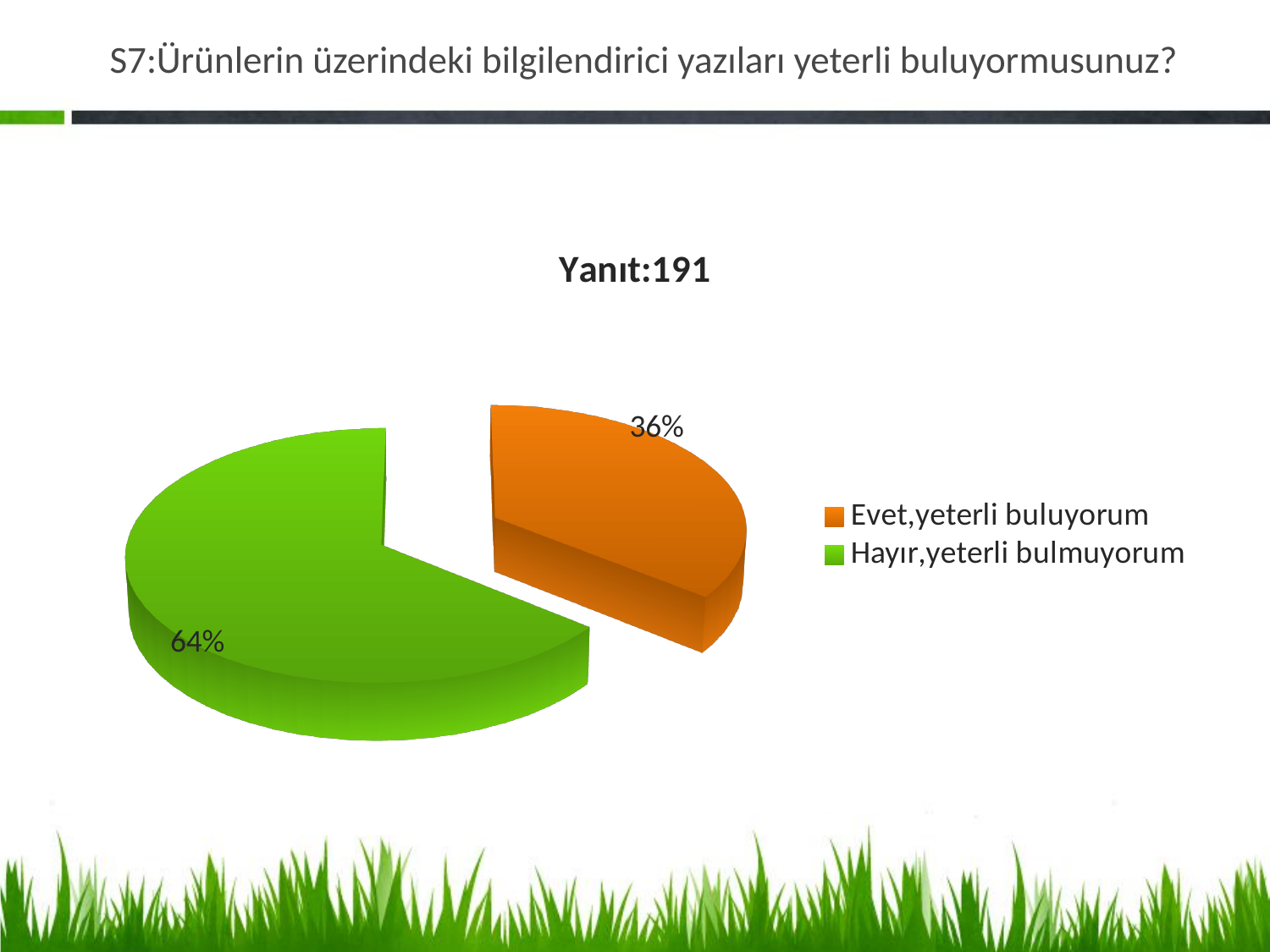

# S7:Ürünlerin üzerindeki bilgilendirici yazıları yeterli buluyormusunuz?

[unsupported chart]